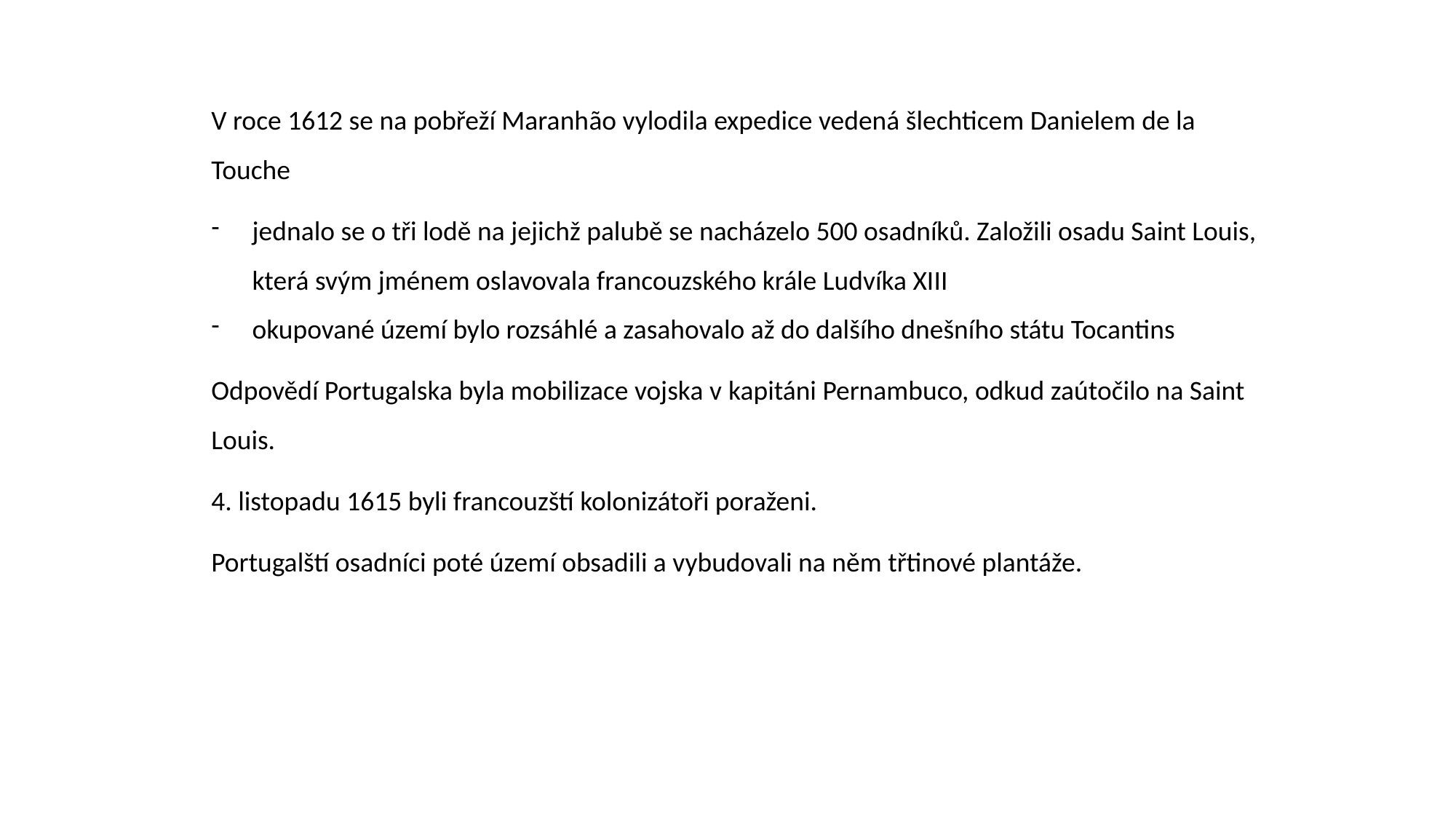

V roce 1612 se na pobřeží Maranhão vylodila expedice vedená šlechticem Danielem de la Touche
jednalo se o tři lodě na jejichž palubě se nacházelo 500 osadníků. Založili osadu Saint Louis, která svým jménem oslavovala francouzského krále Ludvíka XIII
okupované území bylo rozsáhlé a zasahovalo až do dalšího dnešního státu Tocantins
Odpovědí Portugalska byla mobilizace vojska v kapitáni Pernambuco, odkud zaútočilo na Saint Louis.
4. listopadu 1615 byli francouzští kolonizátoři poraženi.
Portugalští osadníci poté území obsadili a vybudovali na něm třtinové plantáže.